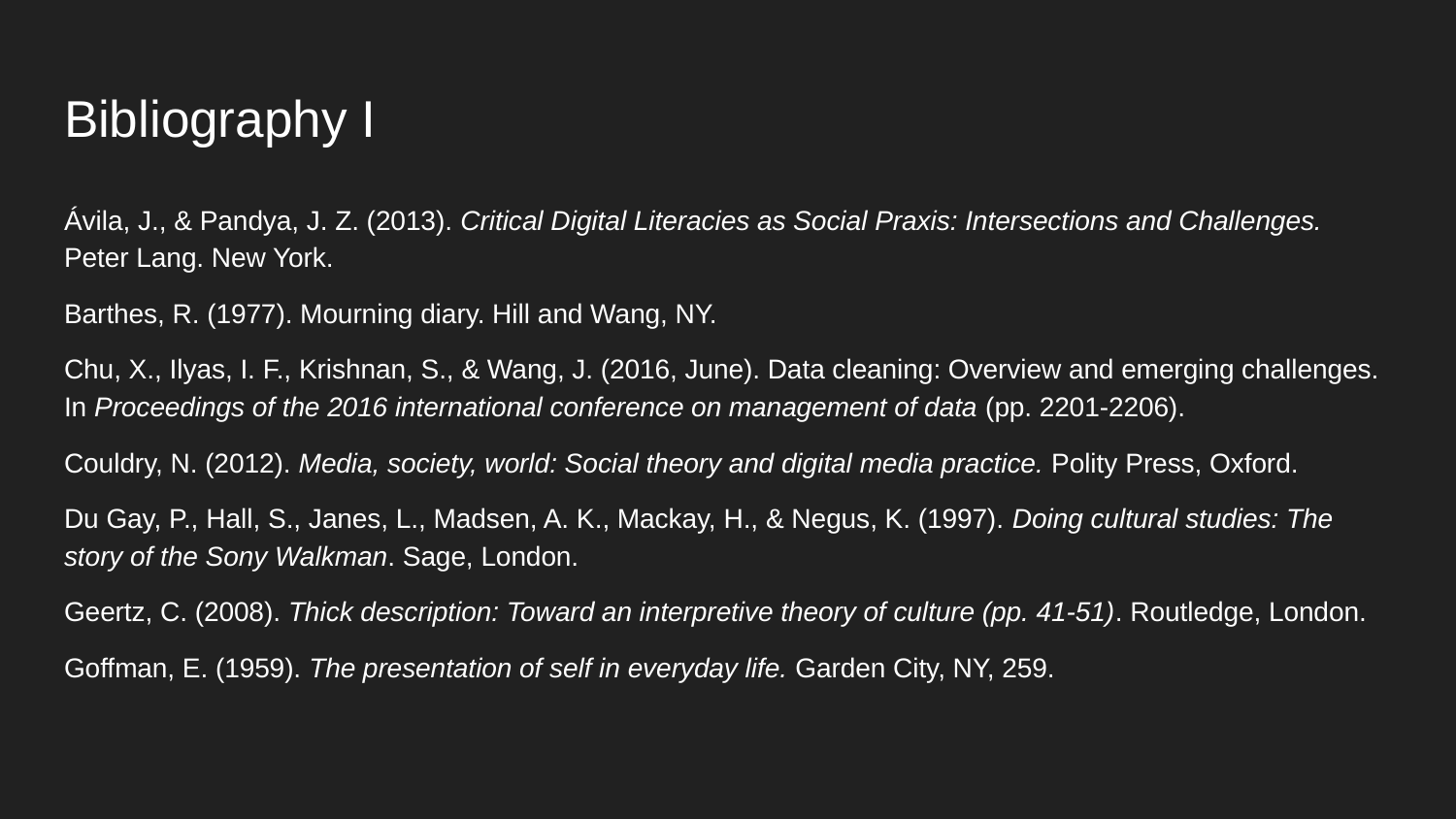

# Bibliography I
Ávila, J., & Pandya, J. Z. (2013). Critical Digital Literacies as Social Praxis: Intersections and Challenges. Peter Lang. New York.
Barthes, R. (1977). Mourning diary. Hill and Wang, NY.
Chu, X., Ilyas, I. F., Krishnan, S., & Wang, J. (2016, June). Data cleaning: Overview and emerging challenges. In Proceedings of the 2016 international conference on management of data (pp. 2201-2206).
Couldry, N. (2012). Media, society, world: Social theory and digital media practice. Polity Press, Oxford.
Du Gay, P., Hall, S., Janes, L., Madsen, A. K., Mackay, H., & Negus, K. (1997). Doing cultural studies: The story of the Sony Walkman. Sage, London.
Geertz, C. (2008). Thick description: Toward an interpretive theory of culture (pp. 41-51). Routledge, London.
Goffman, E. (1959). The presentation of self in everyday life. Garden City, NY, 259.